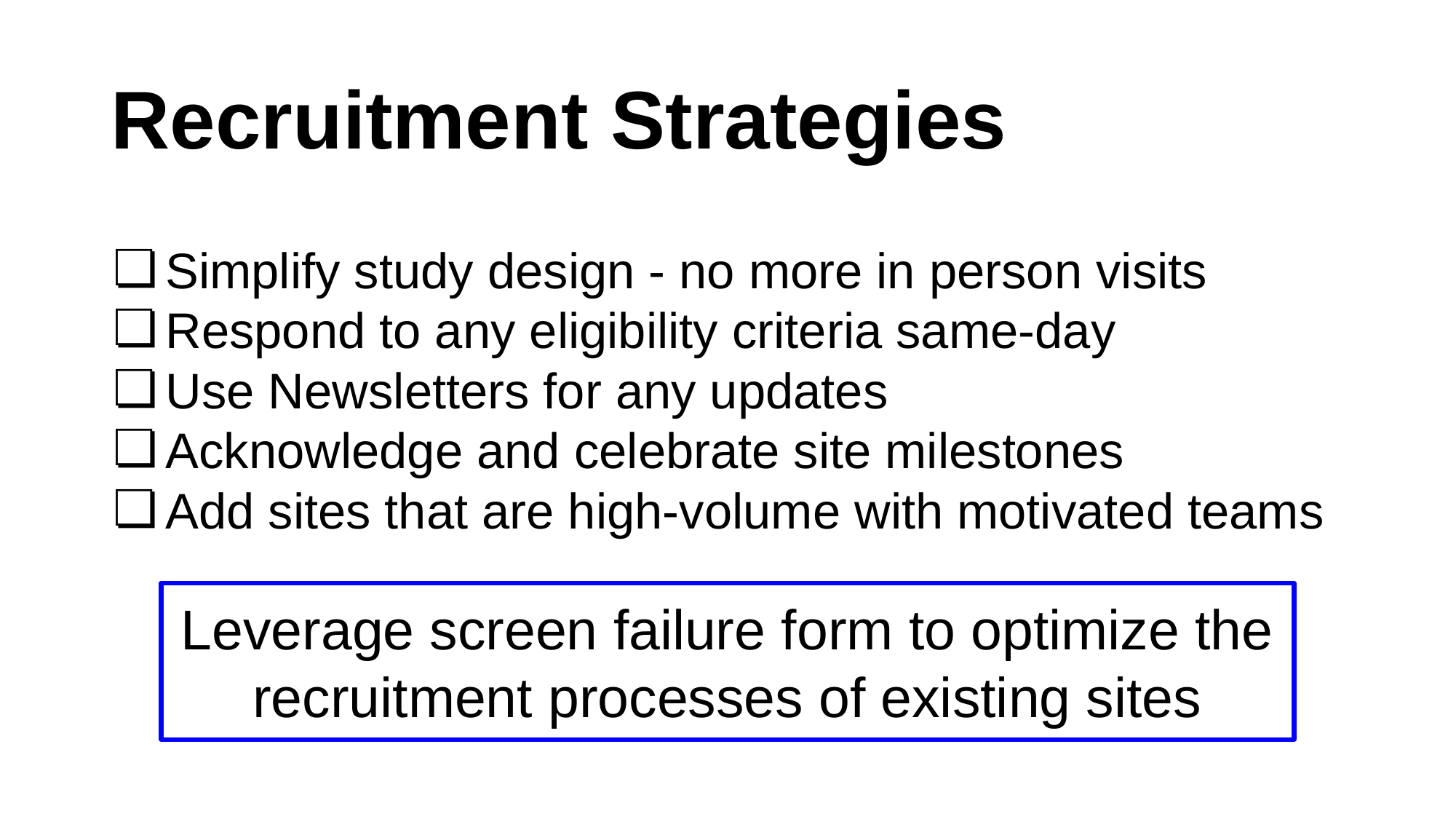

# Recruitment Strategies
Simplify study design - no more in person visits
Respond to any eligibility criteria same-day
Use Newsletters for any updates
Acknowledge and celebrate site milestones
Add sites that are high-volume with motivated teams
Leverage screen failure form to optimize the recruitment processes of existing sites